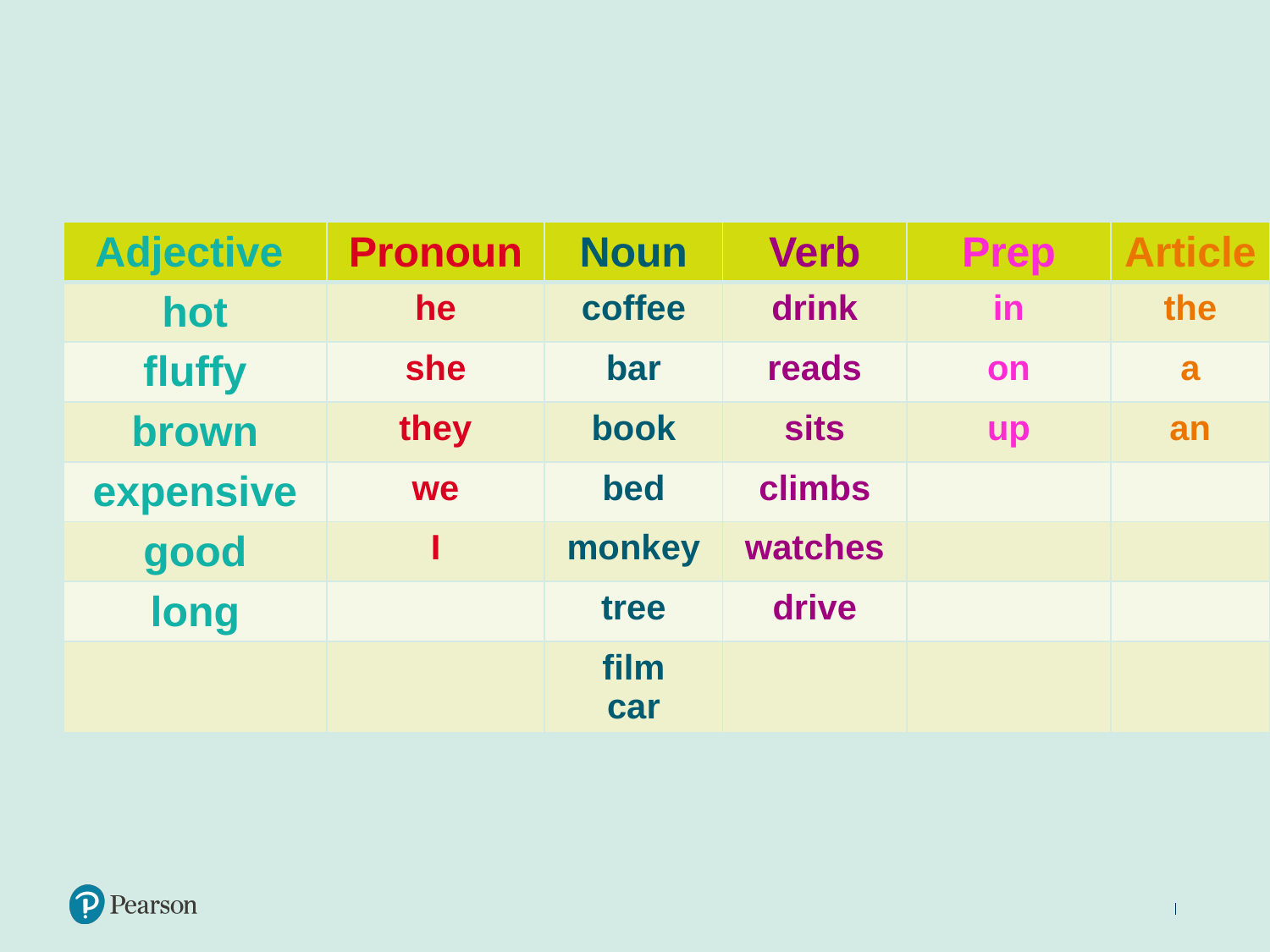

#
| Adjective | Pronoun | Noun | Verb | Prep | Article |
| --- | --- | --- | --- | --- | --- |
| hot | he | coffee | drink | in | the |
| fluffy | she | bar | reads | on | a |
| brown | they | book | sits | up | an |
| expensive | we | bed | climbs |  |  |
| good | I | monkey | watches |  |  |
| long |  | tree | drive |  |  |
|  |  | film car |  |  |  |